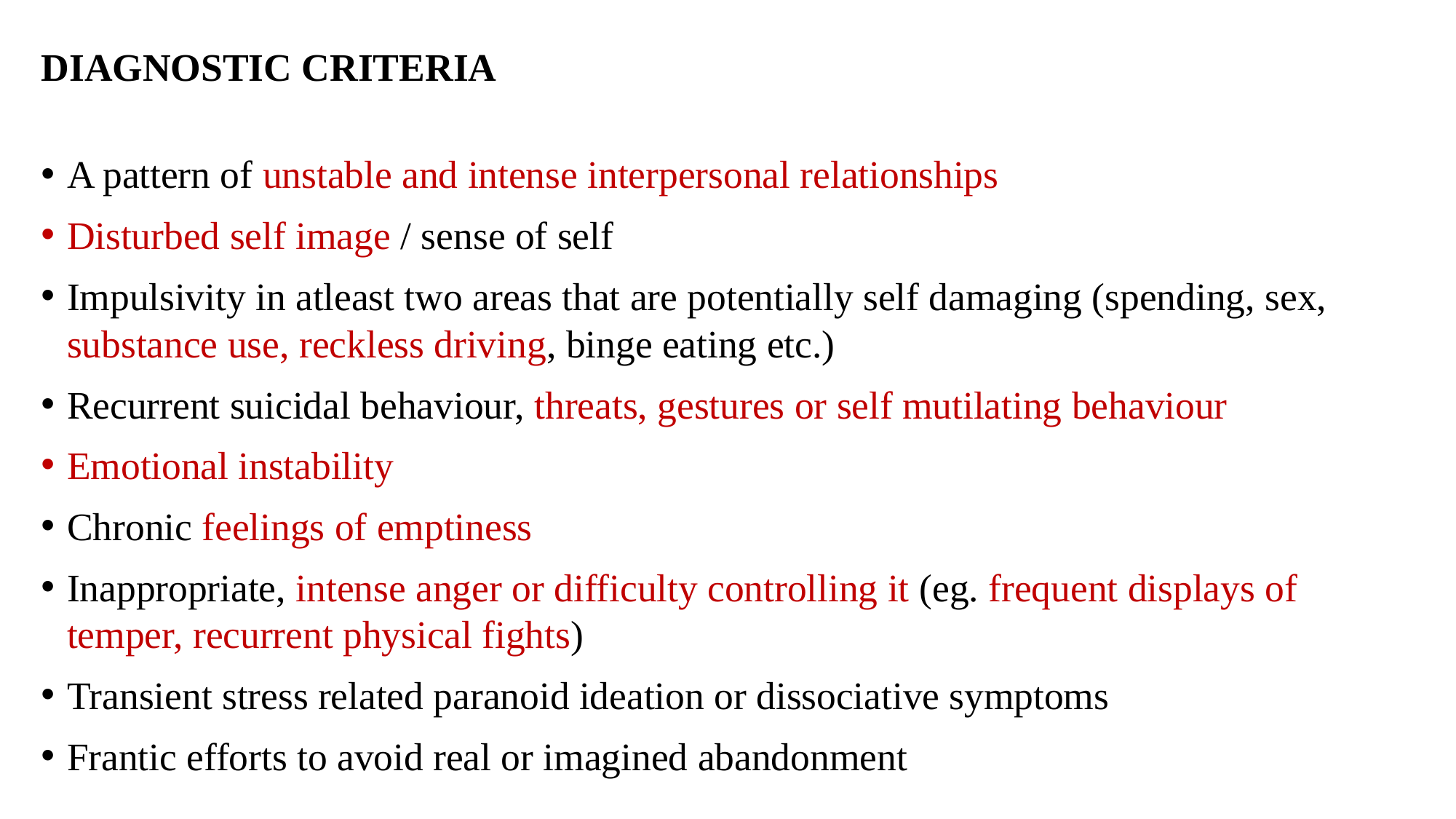

DIAGNOSTIC CRITERIA
A pattern of unstable and intense interpersonal relationships
Disturbed self image / sense of self
Impulsivity in atleast two areas that are potentially self damaging (spending, sex, substance use, reckless driving, binge eating etc.)
Recurrent suicidal behaviour, threats, gestures or self mutilating behaviour
Emotional instability
Chronic feelings of emptiness
Inappropriate, intense anger or difficulty controlling it (eg. frequent displays of temper, recurrent physical fights)
Transient stress related paranoid ideation or dissociative symptoms
Frantic efforts to avoid real or imagined abandonment